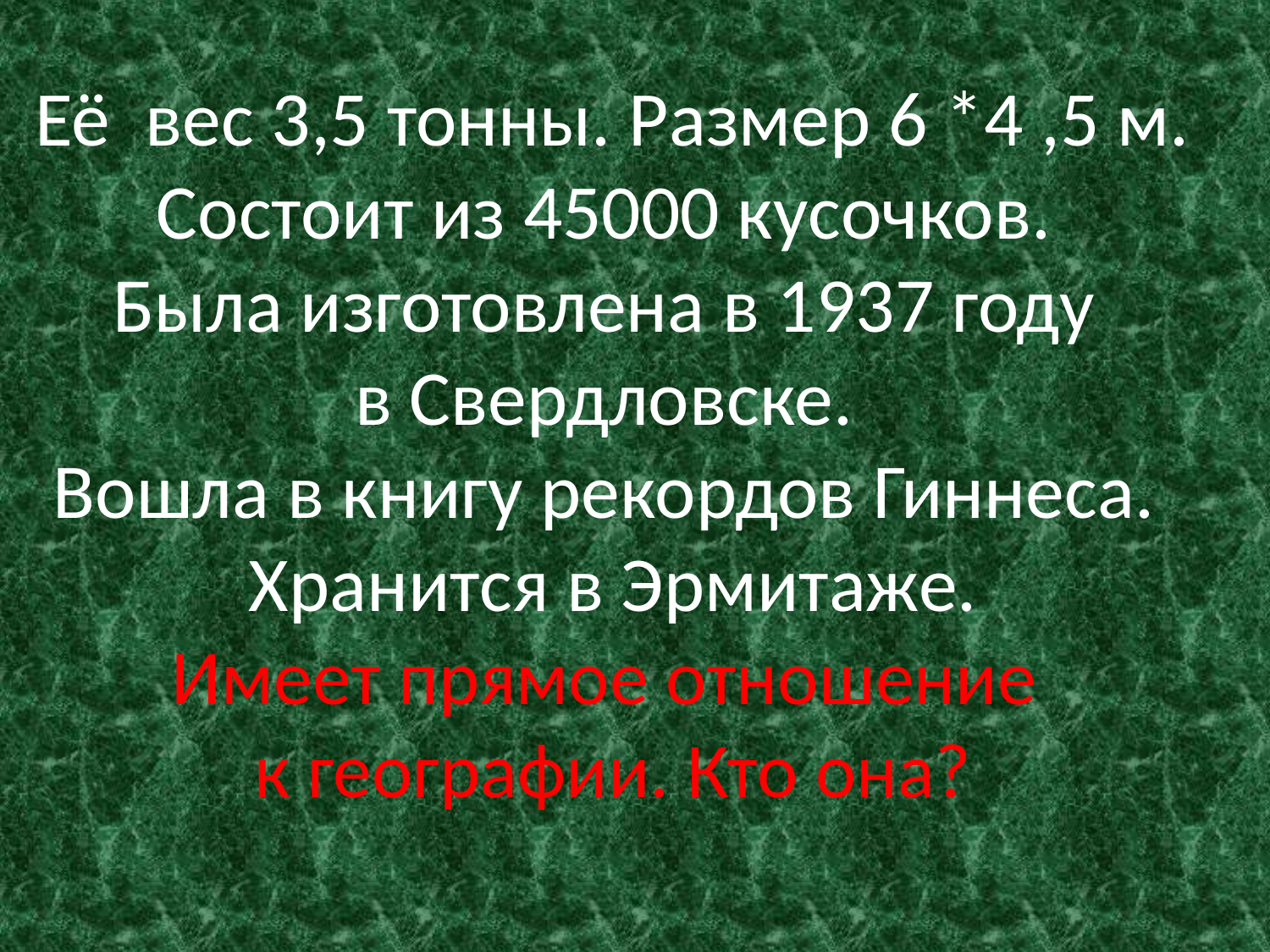

# Её  вес 3,5 тонны. Размер 6 *4 ,5 м. Состоит из 45000 кусочков. Была изготовлена в 1937 году в Свердловске. Вошла в книгу рекордов Гиннеса. Хранится в Эрмитаже. Имеет прямое отношение к географии. Кто она?